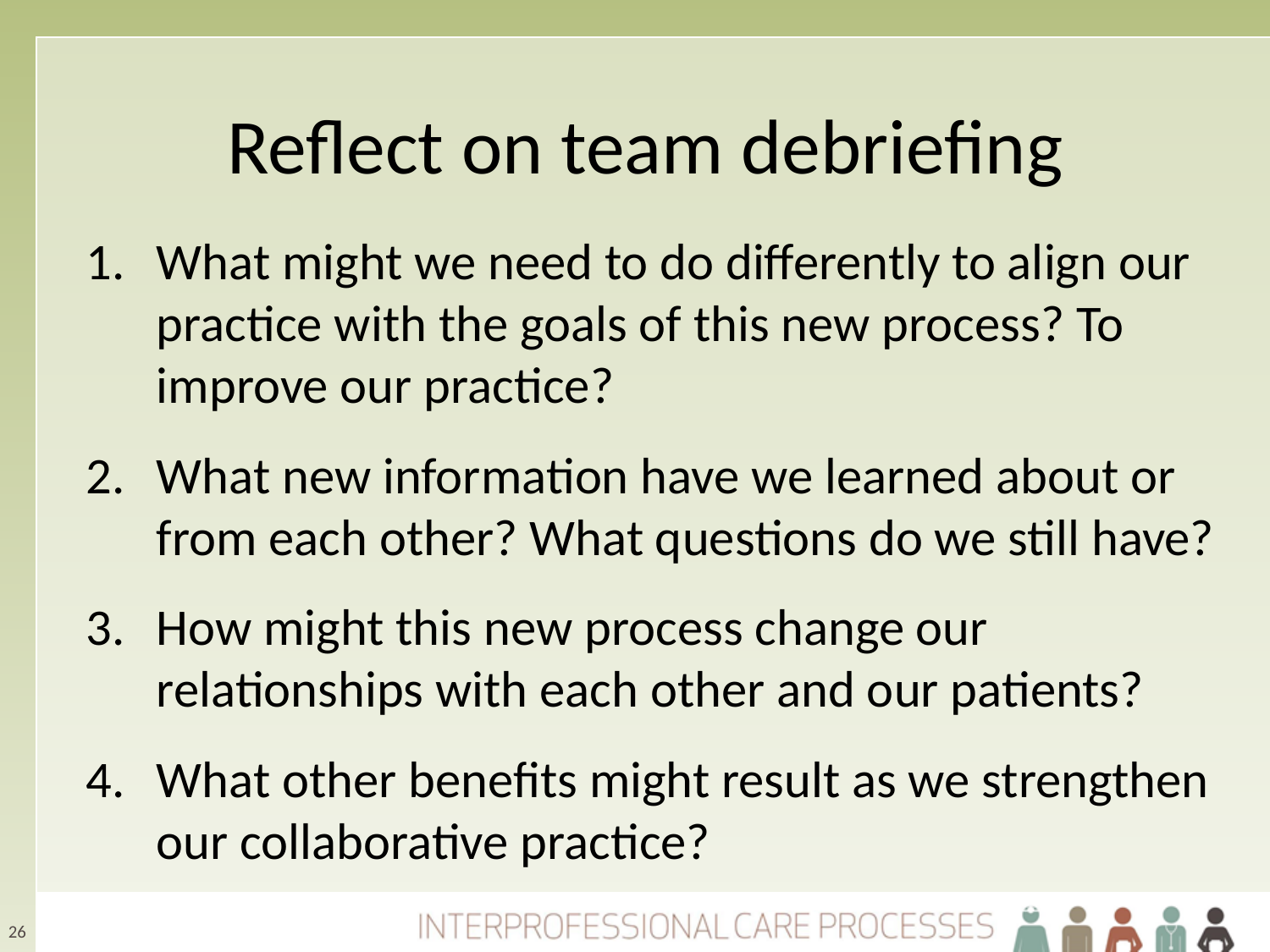

# Reflect on team debriefing
What might we need to do differently to align our practice with the goals of this new process? To improve our practice?
What new information have we learned about or from each other? What questions do we still have?
How might this new process change our relationships with each other and our patients?
What other benefits might result as we strengthen our collaborative practice?